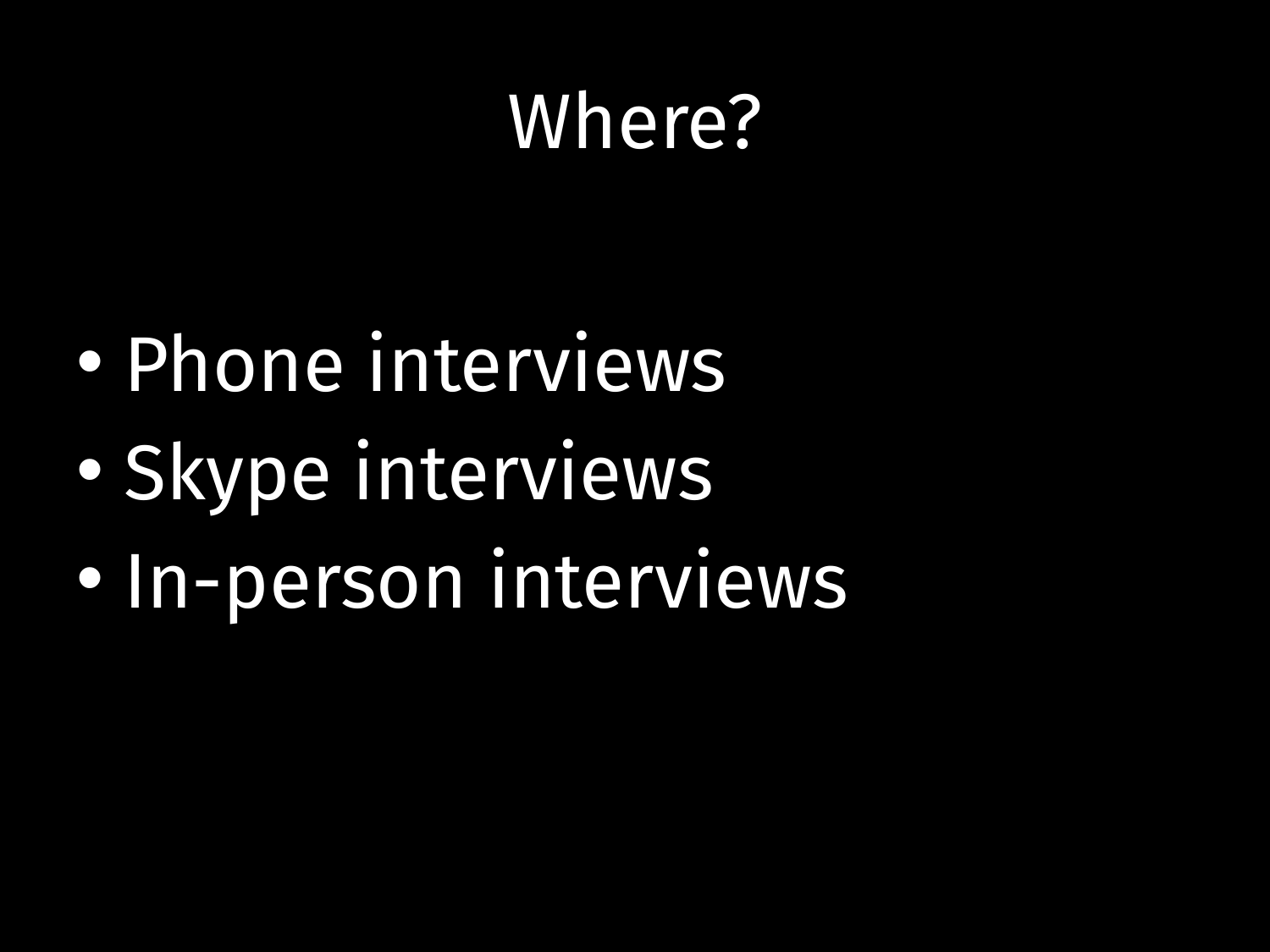

# Where?
Phone interviews
Skype interviews
In-person interviews